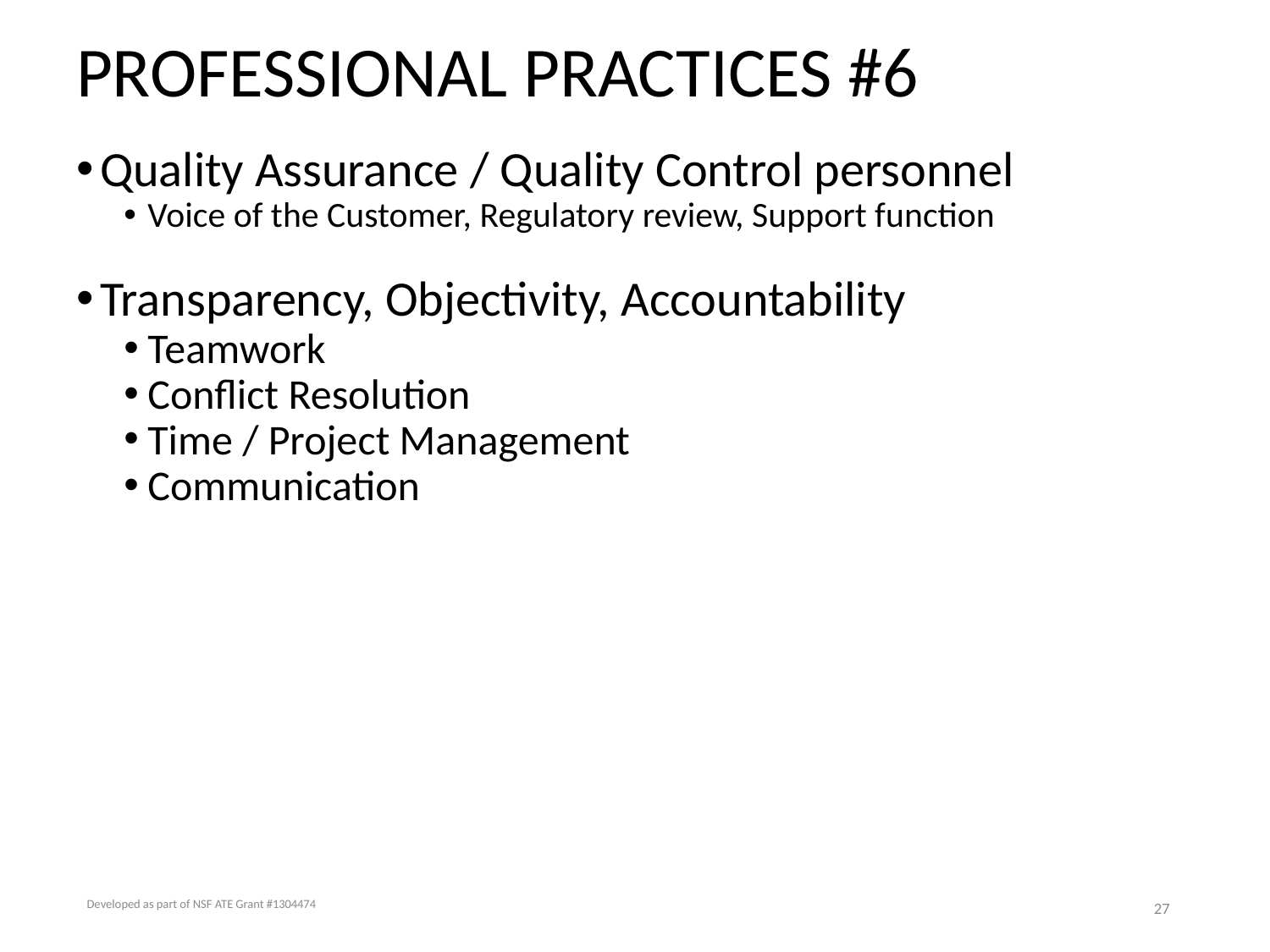

# PROFESSIONAL PRACTICES #6
Quality Assurance / Quality Control personnel
Voice of the Customer, Regulatory review, Support function

Transparency, Objectivity, Accountability
Teamwork
Conflict Resolution
Time / Project Management
Communication
Developed as part of NSF ATE Grant #1304474
27